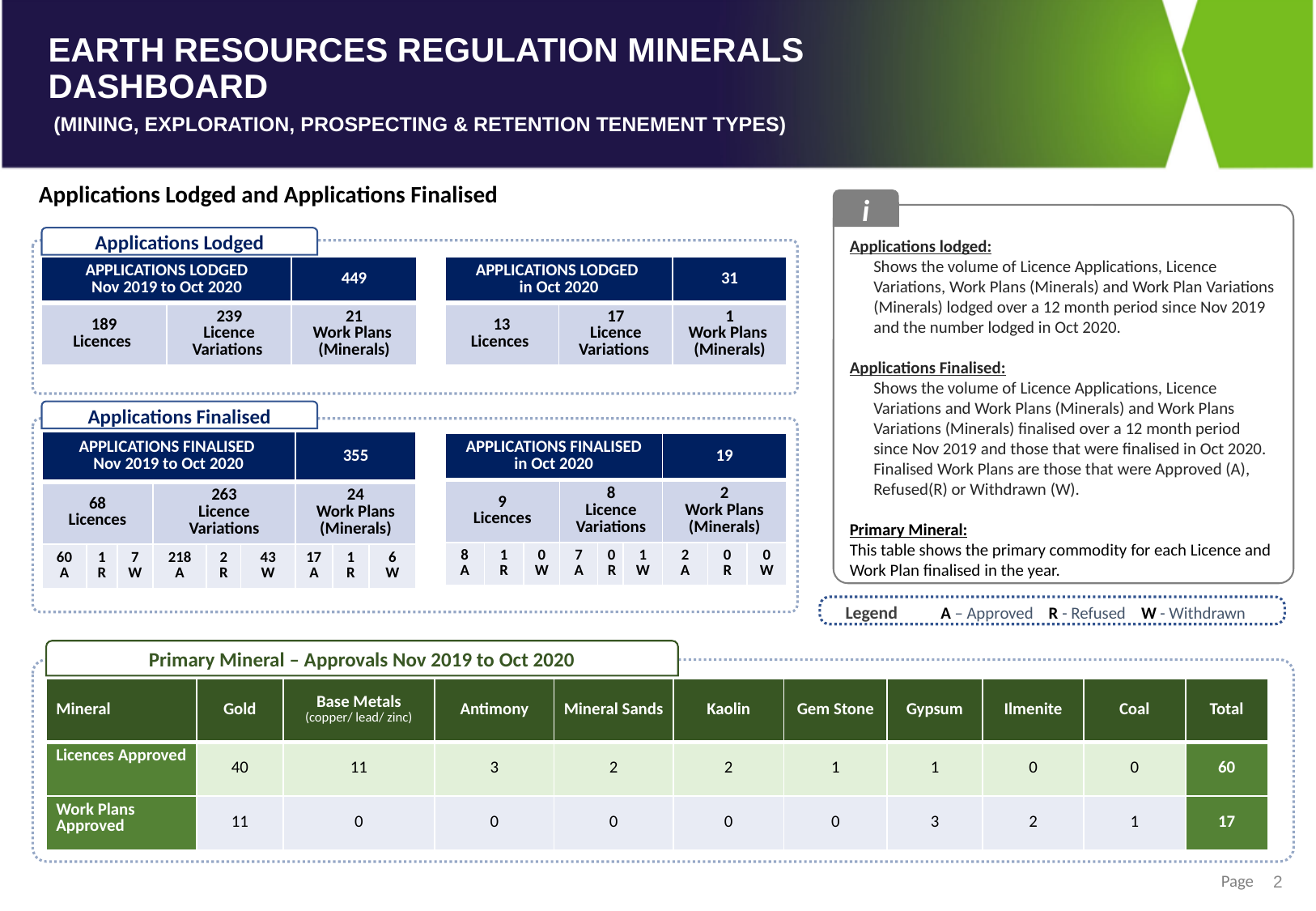

Applications Lodged and Applications Finalised
i

Applications lodged:
Shows the volume of Licence Applications, Licence Variations, Work Plans (Minerals) and Work Plan Variations (Minerals) lodged over a 12 month period since Nov 2019 and the number lodged in Oct 2020.

Applications Finalised:
Shows the volume of Licence Applications, Licence Variations and Work Plans (Minerals) and Work Plans Variations (Minerals) finalised over a 12 month period since Nov 2019 and those that were finalised in Oct 2020. Finalised Work Plans are those that were Approved (A), Refused(R) or Withdrawn (W).

Primary Mineral:
This table shows the primary commodity for each Licence and Work Plan finalised in the year.
Applications Lodged

| APPLICATIONS LODGED Nov 2019 to Oct 2020 |  | 449 |
| --- | --- | --- |
| 189 Licences | 239 Licence Variations | 21 Work Plans (Minerals) |
| APPLICATIONS LODGED in Oct 2020 |  | 31 |
| --- | --- | --- |
| 13 Licences | 17 Licence Variations | 1 Work Plans (Minerals) |
Applications Finalised

| APPLICATIONS FINALISED Nov 2019 to Oct 2020 |  |  |  |  |  | 355 |  |  |
| --- | --- | --- | --- | --- | --- | --- | --- | --- |
| 68 Licences |  |  | 263 Licence Variations |  |  | 24 Work Plans (Minerals) |  |  |
| 60 A | 1 R | 7 W | 218 A | 2 R | 43 W | 17 A | 1 R | 6 W |
| APPLICATIONS FINALISED in Oct 2020 |  |  |  |  |  | 19 |  |  |
| --- | --- | --- | --- | --- | --- | --- | --- | --- |
| 9 Licences |  |  | 8 Licence Variations |  |  | 2 Work Plans (Minerals) |  |  |
| 8 A | 1 R | 0 W | 7 A | 0 R | 1 W | 2 A | 0 R | 0 W |
Legend
A – Approved    R - Refused    W - Withdrawn

Primary Mineral – Approvals Nov 2019 to Oct 2020

| Mineral | Gold | Base Metals (copper/ lead/ zinc) | Antimony | Mineral Sands | Kaolin | Gem Stone | Gypsum | Ilmenite | Coal | Total |
| --- | --- | --- | --- | --- | --- | --- | --- | --- | --- | --- |
| Licences Approved | 40 | 11 | 3 | 2 | 2 | 1 | 1 | 0 | 0 | 60 |
| Work Plans Approved | 11 | 0 | 0 | 0 | 0 | 0 | 3 | 2 | 1 | 17 |
2